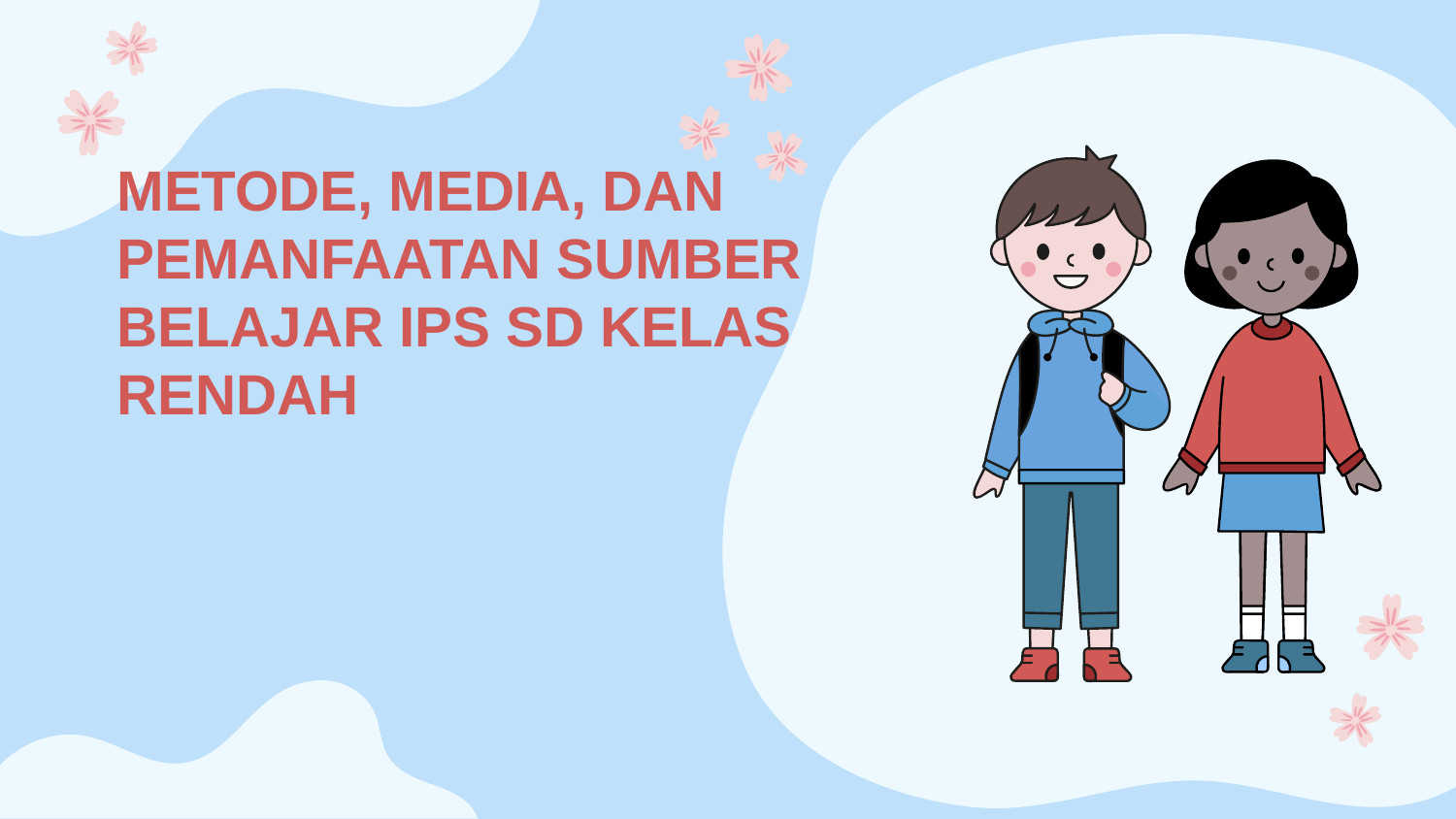

# METODE, MEDIA, DAN PEMANFAATAN SUMBER BELAJAR IPS SD KELAS RENDAH